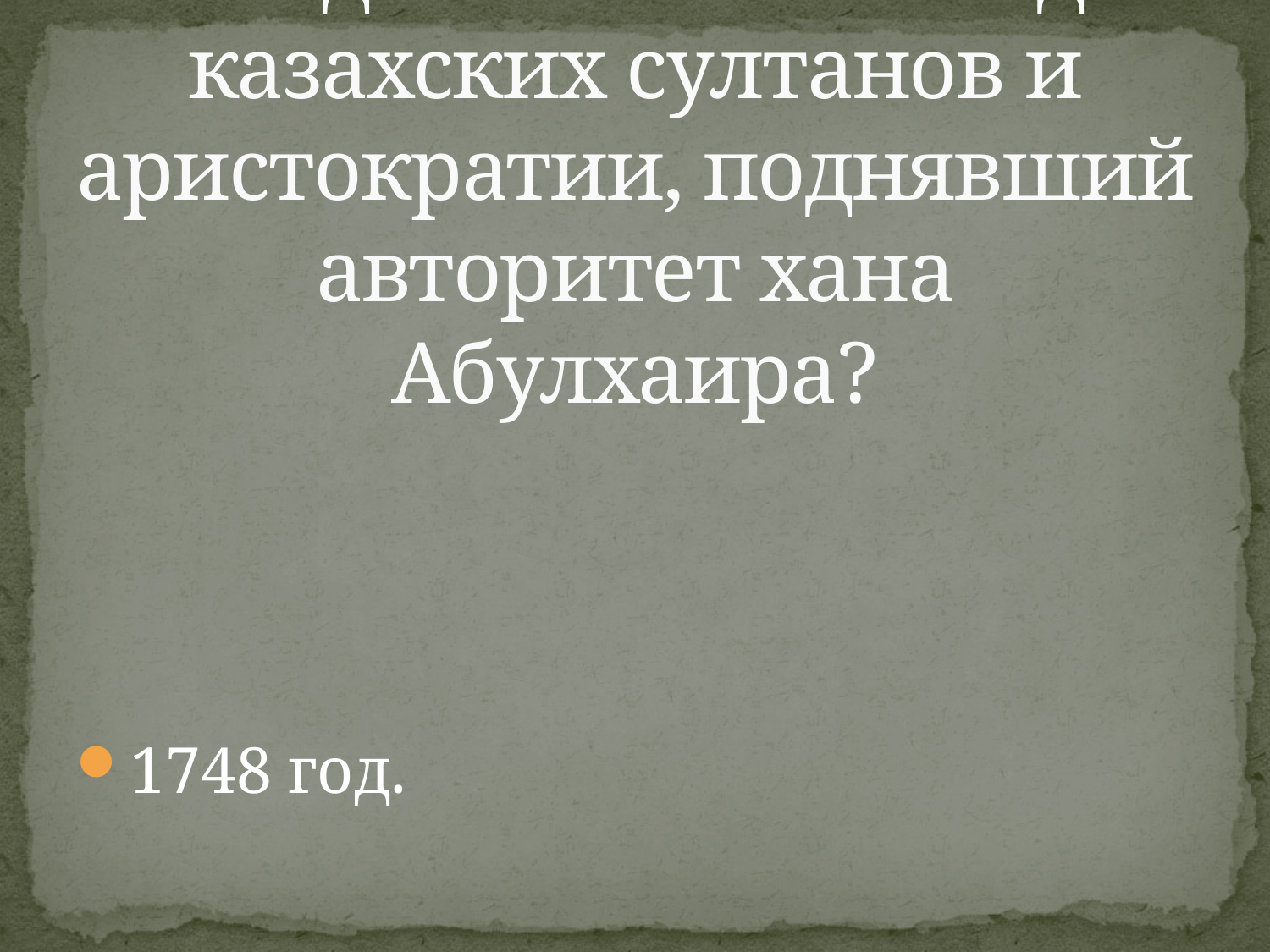

# Когда состоялся съезд казахских султанов и аристократии, поднявший авторитет хана Абулхаира?
1748 год.